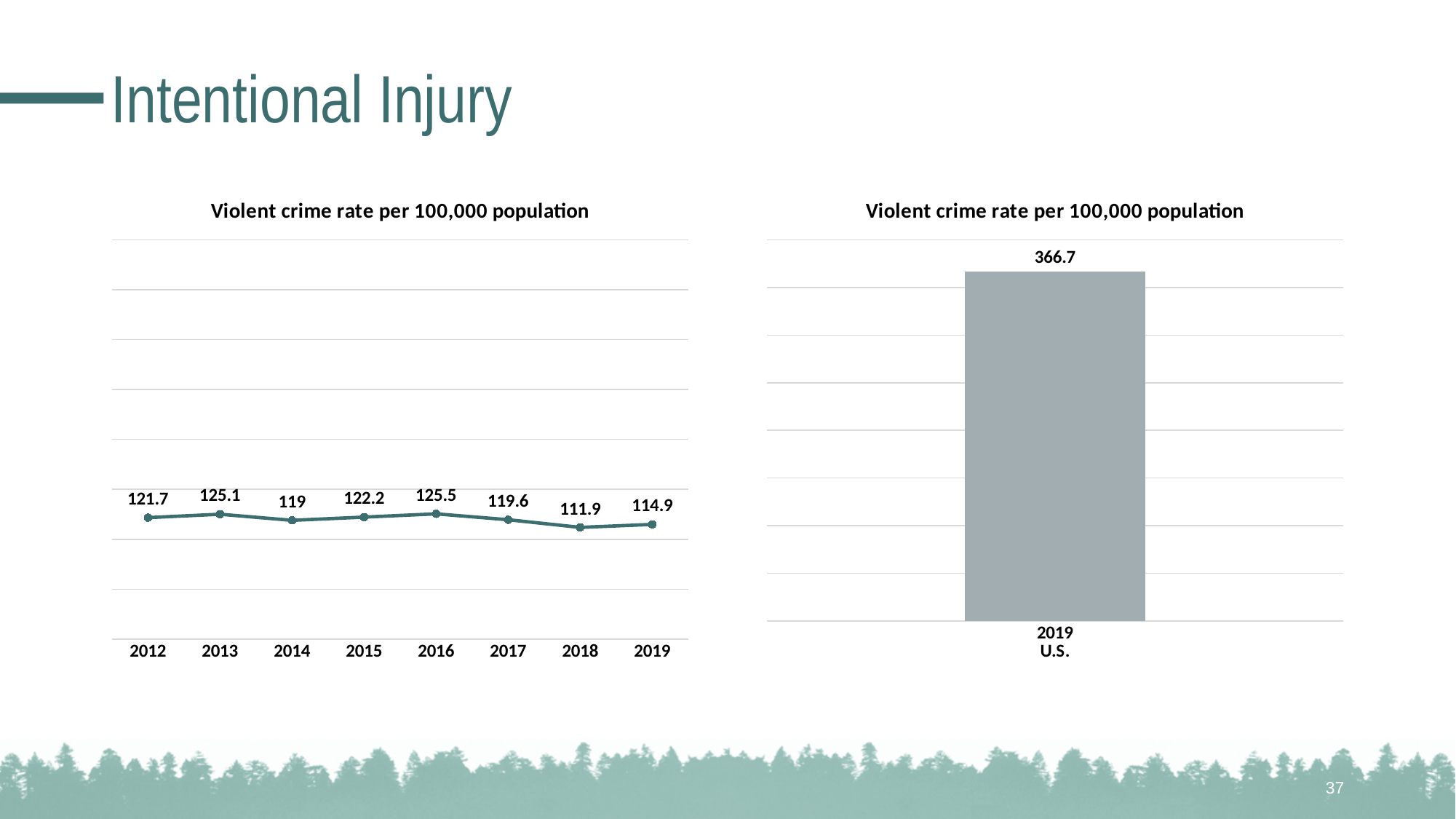

# Intentional Injury

### Chart: Violent crime rate per 100,000 population

| Category |  |
|---|---|
| 2012 | 121.7 |
| 2013 | 125.1 |
| 2014 | 119.0 |
| 2015 | 122.2 |
| 2016 | 125.5 |
| 2017 | 119.6 |
| 2018 | 111.9 |
| 2019 | 114.9 |

### Chart: Violent crime rate per 100,000 population

| Category |  |
|---|---|
| 2019
U.S. | 366.7 |
37